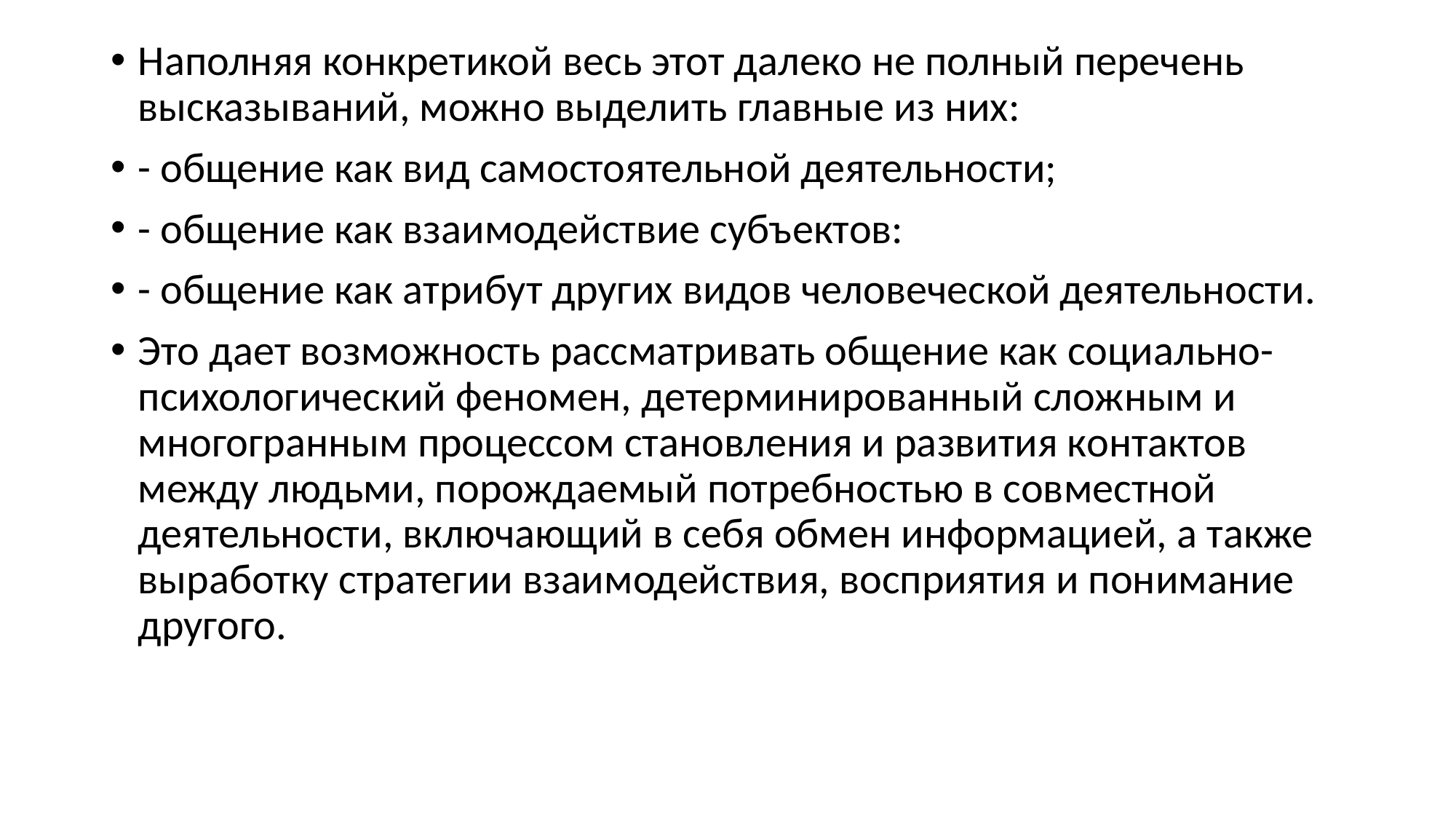

Наполняя конкретикой весь этот далеко не полный перечень высказываний, можно выделить главные из них:
- общение как вид самостоятельной деятельности;
- общение как взаимодействие субъектов:
- общение как атрибут других видов человеческой деятельности.
Это дает возможность рассматривать общение как социально-психологический феномен, детерминированный сложным и многогранным процессом становления и развития контактов между людьми, порождаемый потребностью в совместной деятельности, включающий в себя обмен информацией, а также выработку стратегии взаимодействия, восприятия и понимание другого.